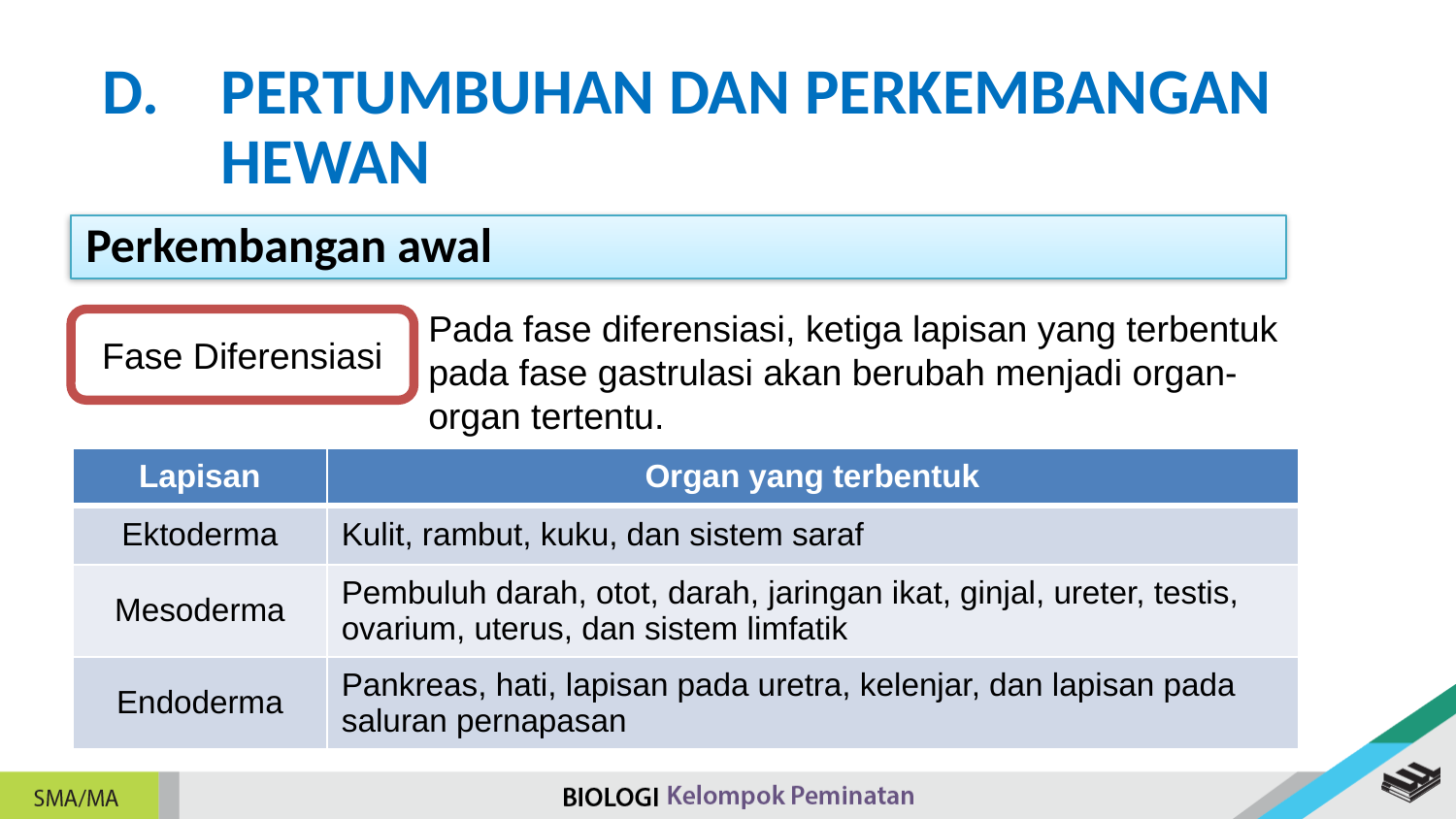

PERTUMBUHAN DAN PERKEMBANGAN HEWAN
Perkembangan awal
Pada fase diferensiasi, ketiga lapisan yang terbentuk pada fase gastrulasi akan berubah menjadi organ-organ tertentu.
Fase Diferensiasi
| Lapisan | Organ yang terbentuk |
| --- | --- |
| Ektoderma | Kulit, rambut, kuku, dan sistem saraf |
| Mesoderma | Pembuluh darah, otot, darah, jaringan ikat, ginjal, ureter, testis, ovarium, uterus, dan sistem limfatik |
| Endoderma | Pankreas, hati, lapisan pada uretra, kelenjar, dan lapisan pada saluran pernapasan |